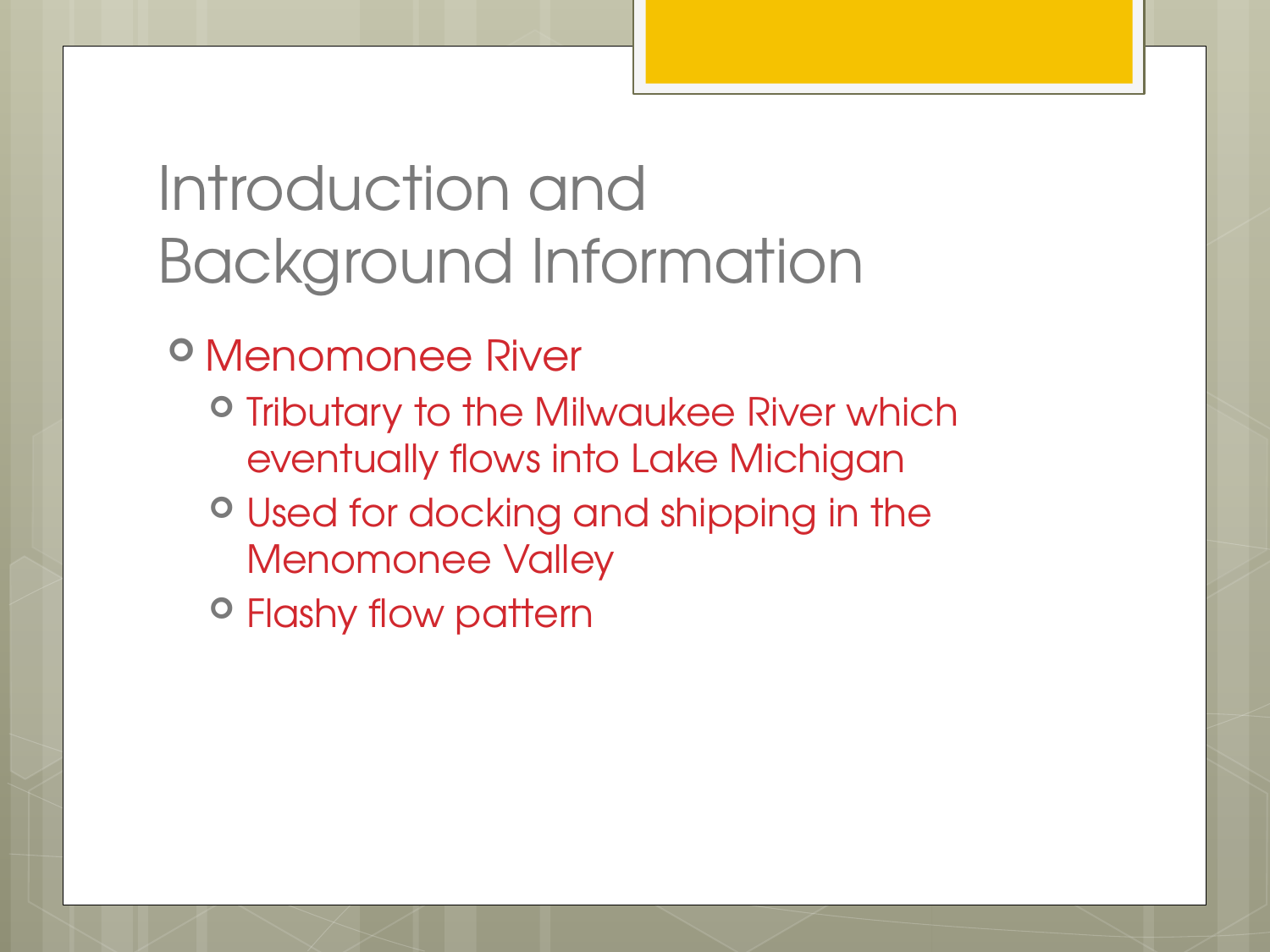

# Introduction and Background Information
Menomonee River
Tributary to the Milwaukee River which eventually flows into Lake Michigan
Used for docking and shipping in the Menomonee Valley
Flashy flow pattern